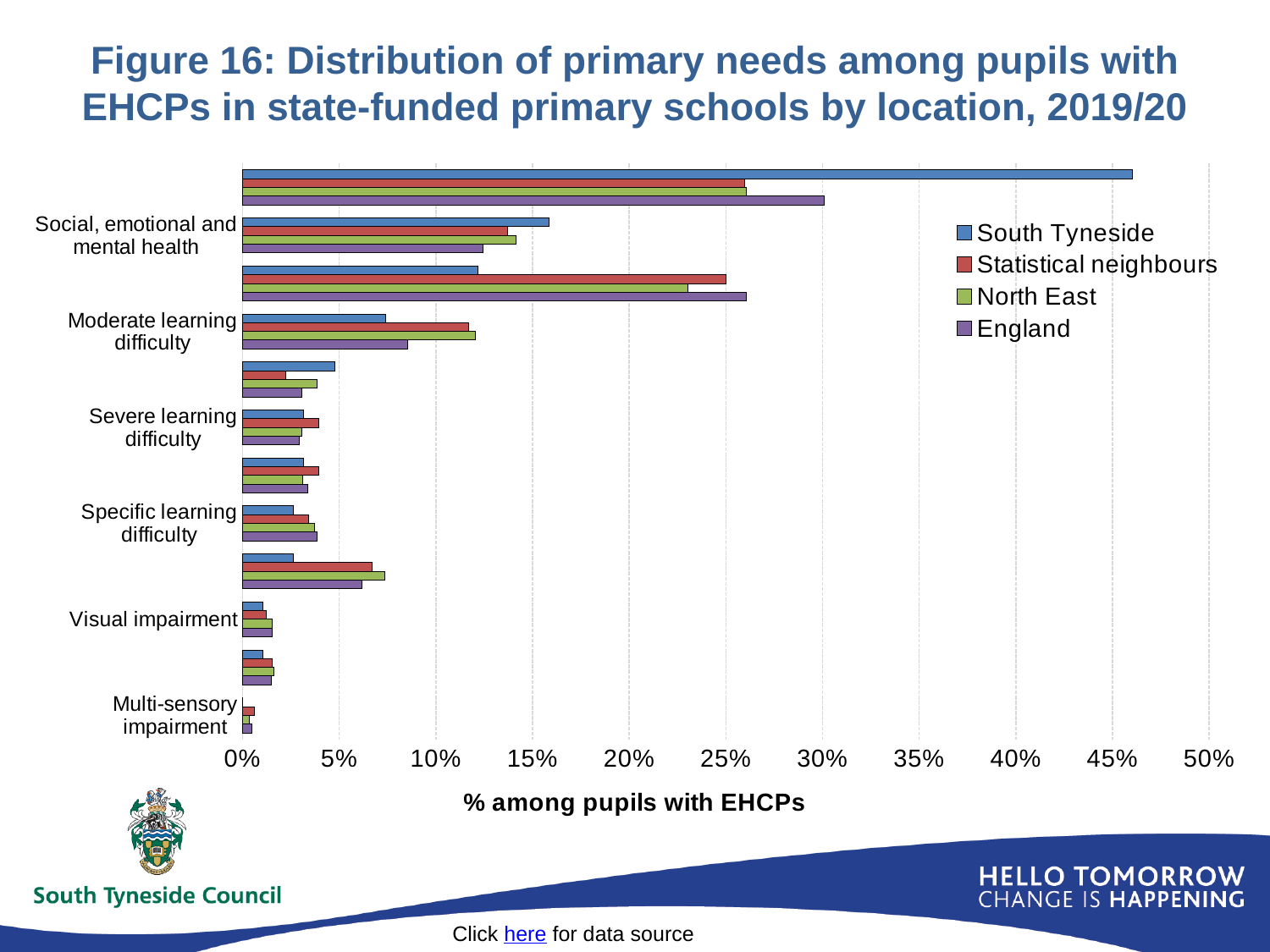

# Figure 16: Distribution of primary needs among pupils with EHCPs in state-funded primary schools by location, 2019/20

### Chart

| Category | England | North East | Statistical neighbours | South Tyneside |
|---|---|---|---|---|
| Multi-sensory impairment | 0.0046980991874206 | 0.0035667963683527885 | 0.00597460791635549 | 0.0 |
| Profound and multiple learning difficulty | 0.014897289005009707 | 0.01621271076523995 | 0.015309932785660941 | 0.010582010582010581 |
| Visual impairment | 0.015160957836956783 | 0.01523994811932555 | 0.012322628827483197 | 0.010582010582010581 |
| Physical disability | 0.06162659699417532 | 0.07360570687418937 | 0.06684092606422704 | 0.026455026455026454 |
| Specific learning difficulty | 0.03853160430499293 | 0.03728923476005188 | 0.03435399551904406 | 0.026455026455026454 |
| Other difficulty/disability | 0.03356983628562525 | 0.0311284046692607 | 0.039581777445855115 | 0.031746031746031744 |
| Severe learning difficulty | 0.02943502960281886 | 0.030804150453955903 | 0.039208364451082896 | 0.031746031746031744 |
| Hearing impairment | 0.030921163019247824 | 0.03858625162127108 | 0.022404779686333084 | 0.047619047619047616 |
| Moderate learning difficulty | 0.08548862628538556 | 0.12062256809338522 | 0.11687826736370426 | 0.07407407407407407 |
| Speech, language and communications needs | 0.26050480596370956 | 0.23054474708171208 | 0.2501867064973861 | 0.12169312169312169 |
| Social, emotional and mental health | 0.12421198974088545 | 0.14169909208819714 | 0.13704256908140403 | 0.15873015873015872 |
| Autistic Spectrum Disorder | 0.30095400177377213 | 0.2607003891050584 | 0.2598954443614638 | 0.4603174603174603 |
Click here for data source